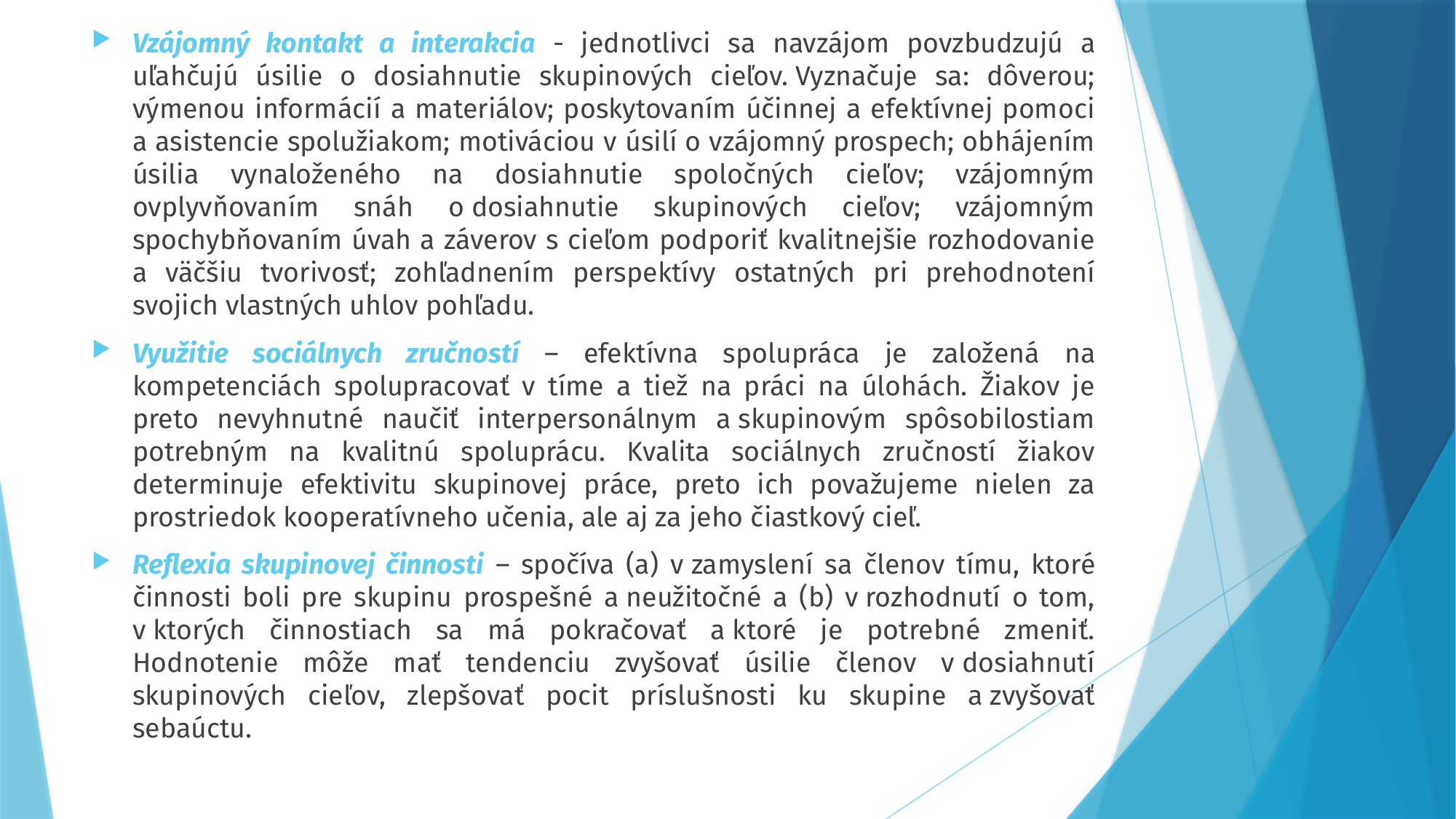

Vzájomný kontakt a interakcia - jednotlivci sa navzájom povzbudzujú a uľahčujú úsilie o dosiahnutie skupinových cieľov. Vyznačuje sa: dôverou; výmenou informácií a materiálov; poskytovaním účinnej a efektívnej pomoci a asistencie spolužiakom; motiváciou v úsilí o vzájomný prospech; obhájením úsilia vynaloženého na dosiahnutie spoločných cieľov; vzájomným ovplyvňovaním snáh o dosiahnutie skupinových cieľov; vzájomným spochybňovaním úvah a záverov s cieľom podporiť kvalitnejšie rozhodovanie a väčšiu tvorivosť; zohľadnením perspektívy ostatných pri prehodnotení svojich vlastných uhlov pohľadu.
Využitie sociálnych zručností – efektívna spolupráca je založená na kompetenciách spolupracovať v tíme a tiež na práci na úlohách. Žiakov je preto nevyhnutné naučiť interpersonálnym a skupinovým spôsobilostiam potrebným na kvalitnú spoluprácu. Kvalita sociálnych zručností žiakov determinuje efektivitu skupinovej práce, preto ich považujeme nielen za prostriedok kooperatívneho učenia, ale aj za jeho čiastkový cieľ.
Reflexia skupinovej činnosti – spočíva (a) v zamyslení sa členov tímu, ktoré činnosti boli pre skupinu prospešné a neužitočné a (b) v rozhodnutí o tom, v ktorých činnostiach sa má pokračovať a ktoré je potrebné zmeniť. Hodnotenie môže mať tendenciu zvyšovať úsilie členov v dosiahnutí skupinových cieľov, zlepšovať pocit príslušnosti ku skupine a zvyšovať sebaúctu.